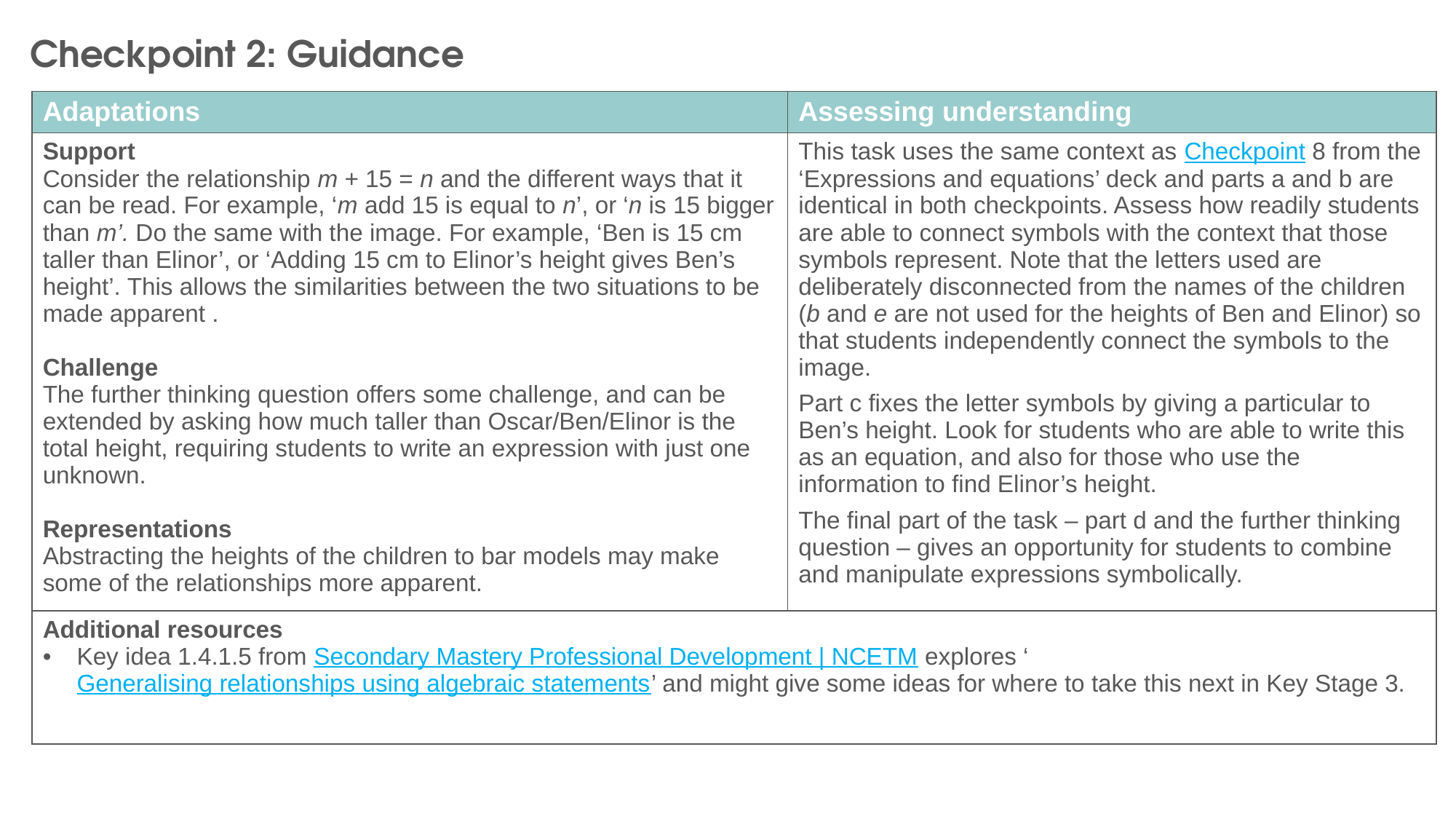

Checkpoint 2: Guidance
| Adaptations | Assessing understanding |
| --- | --- |
| Support Consider the relationship m + 15 = n and the different ways that it can be read. For example, ‘m add 15 is equal to n’, or ‘n is 15 bigger than m’. Do the same with the image. For example, ‘Ben is 15 cm taller than Elinor’, or ‘Adding 15 cm to Elinor’s height gives Ben’s height’. This allows the similarities between the two situations to be made apparent . Challenge The further thinking question offers some challenge, and can be extended by asking how much taller than Oscar/Ben/Elinor is the total height, requiring students to write an expression with just one unknown. Representations Abstracting the heights of the children to bar models may make some of the relationships more apparent. | This task uses the same context as Checkpoint 8 from the ‘Expressions and equations’ deck and parts a and b are identical in both checkpoints. Assess how readily students are able to connect symbols with the context that those symbols represent. Note that the letters used are deliberately disconnected from the names of the children (b and e are not used for the heights of Ben and Elinor) so that students independently connect the symbols to the image. Part c fixes the letter symbols by giving a particular to Ben’s height. Look for students who are able to write this as an equation, and also for those who use the information to find Elinor’s height. The final part of the task – part d and the further thinking question – gives an opportunity for students to combine and manipulate expressions symbolically. |
| Additional resources Key idea 1.4.1.5 from Secondary Mastery Professional Development | NCETM explores ‘Generalising relationships using algebraic statements’ and might give some ideas for where to take this next in Key Stage 3. |  |